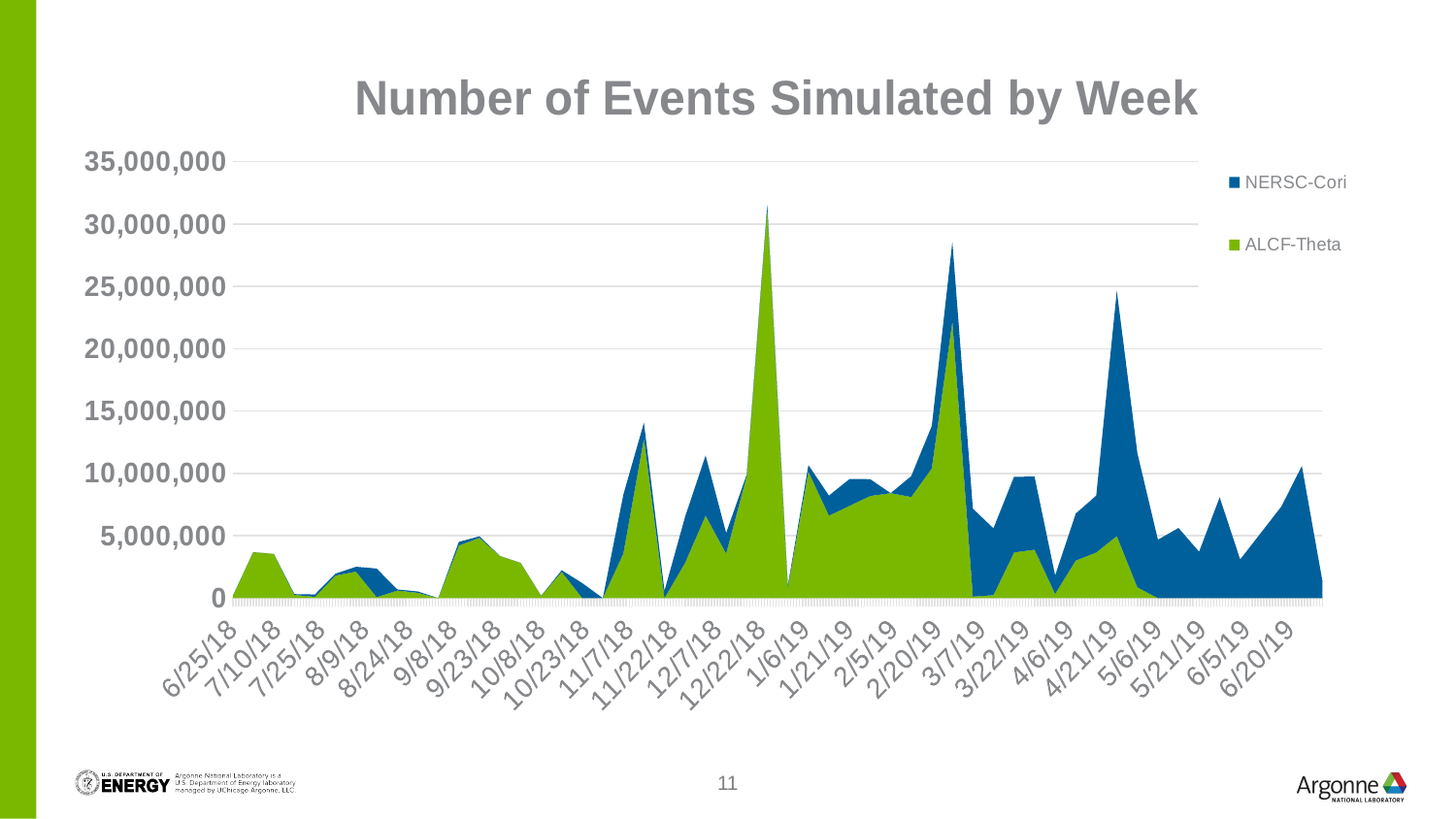

### Chart: Number of Events Simulated by Week

| Category | ALCF-Theta | NERSC-Cori |
|---|---|---|
| 43276 | 153707.0 | 0.0 |
| 43283 | 3682468.0 | 0.0 |
| 43290 | 3533181.0 | 0.0 |
| 43297 | 257067.0 | 61861.0 |
| 43304 | 99998.0 | 194036.0 |
| 43311 | 1803688.0 | 155946.0 |
| 43318 | 2125110.0 | 385697.0 |
| 43325 | 70919.0 | 2299640.0 |
| 43332 | 599997.0 | 93124.0 |
| 43339 | 422172.0 | 106874.0 |
| 43346 | 0.0 | 0.0 |
| 43353 | 4214772.0 | 290201.0 |
| 43360 | 4829098.0 | 119540.0 |
| 43367 | 3362232.0 | 0.0 |
| 43374 | 2821169.0 | 0.0 |
| 43381 | 175015.0 | 0.0 |
| 43388 | 2107790.0 | 124485.0 |
| 43395 | 0.0 | 1202455.0 |
| 43402 | 0.0 | 0.0 |
| 43409 | 3587107.0 | 4714098.0 |
| 43416 | 12779345.0 | 1283741.0 |
| 43423 | 0.0 | 586098.0 |
| 43430 | 2822551.0 | 3683535.0 |
| 43437 | 6610913.0 | 4823718.0 |
| 43444 | 3565764.0 | 1654861.0 |
| 43451 | 9780055.0 | 132517.0 |
| 43458 | 31217105.0 | 300986.0 |
| 43465 | 830084.0 | 168047.0 |
| 43472 | 10136614.0 | 523163.0 |
| 43479 | 6611084.0 | 1604680.0 |
| 43486 | 7395530.0 | 2145682.0 |
| 43493 | 8185774.0 | 1349676.0 |
| 43500 | 8410917.0 | 0.0 |
| 43507 | 8109034.0 | 1663766.0 |
| 43514 | 10398754.0 | 3394058.0 |
| 43521 | 22162359.0 | 6392001.0 |
| 43528 | 118571.0 | 7045109.0 |
| 43535 | 235570.0 | 5359669.0 |
| 43542 | 3656664.0 | 6073830.0 |
| 43549 | 3879135.0 | 5852745.0 |
| 43556 | 339584.0 | 1476160.0 |
| 43563 | 3009676.0 | 3760986.0 |
| 43570 | 3648258.0 | 4567195.0 |
| 43577 | 4977716.0 | 19661241.0 |
| 43584 | 855132.0 | 10763955.0 |
| 43591 | 0.0 | 4678954.0 |
| 43598 | 0.0 | 5621943.0 |
| 43605 | 0.0 | 3715784.0 |
| 43612 | 0.0 | 8076366.0 |
| 43619 | 0.0 | 3094370.0 |
| 43633 | 0.0 | 7335938.0 |
| 43640 | 0.0 | 10590177.0 |
| 43647 | 0.0 | 1362594.0 |
11